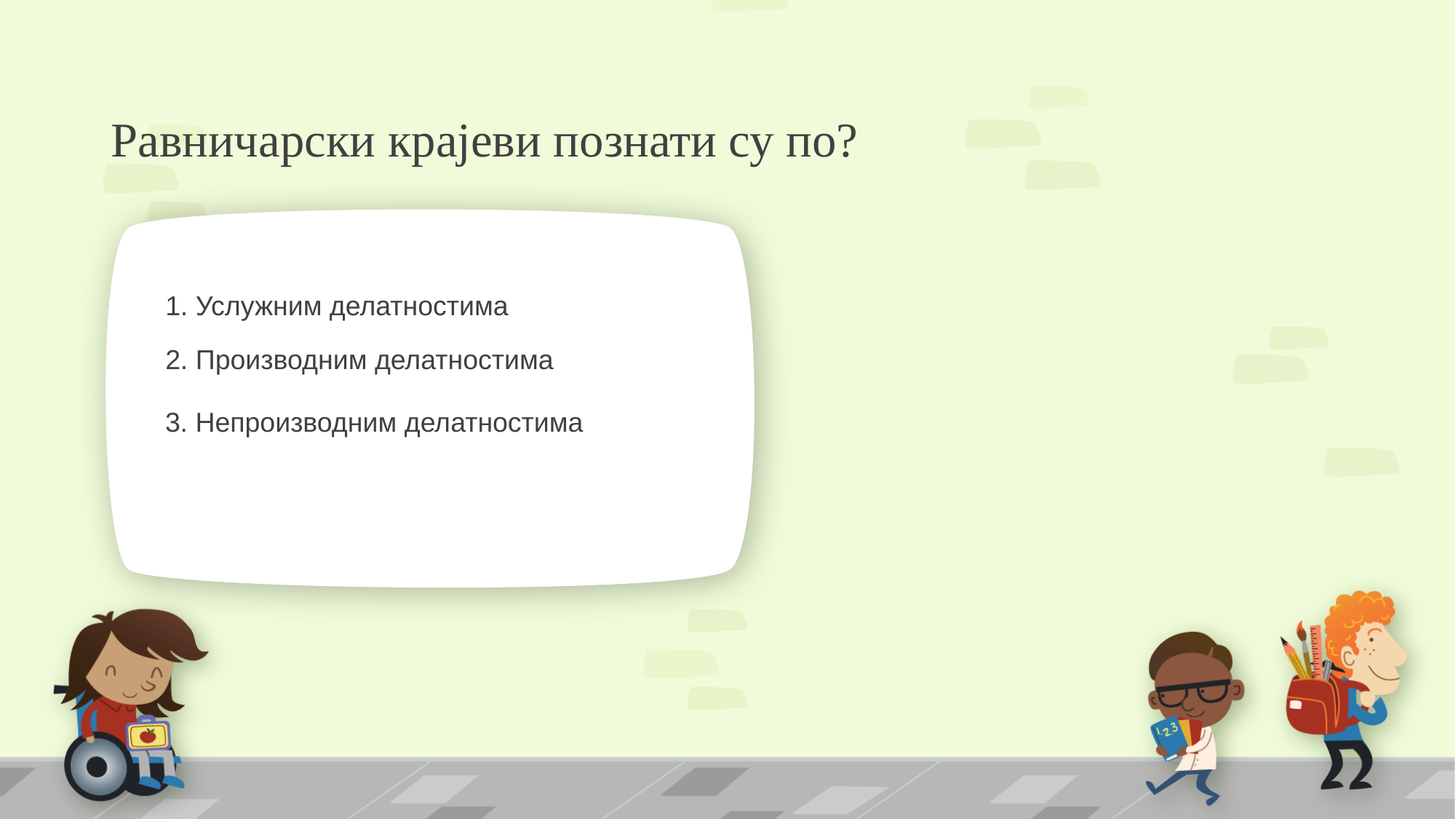

# Равничарски крајеви познати су по?

1. Услужним делатностима
2. Производним делатностима
3. Непроизводним делатностима